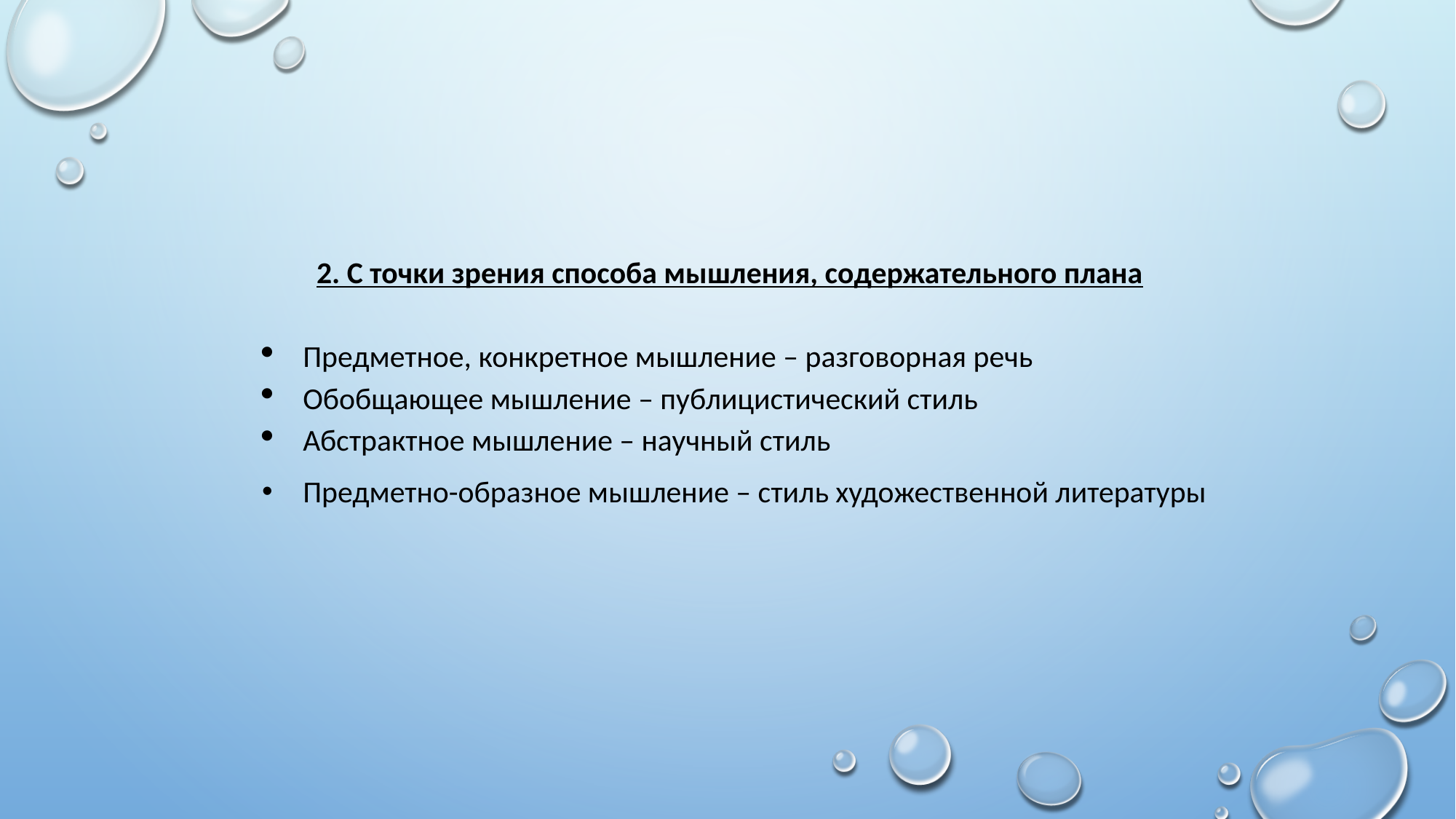

2. С точки зрения способа мышления, содержательного плана

Предметное, конкретное мышление – разговорная речь
Обобщающее мышление – публицистический стиль
Абстрактное мышление – научный стиль
Предметно-образное мышление – стиль художественной литературы